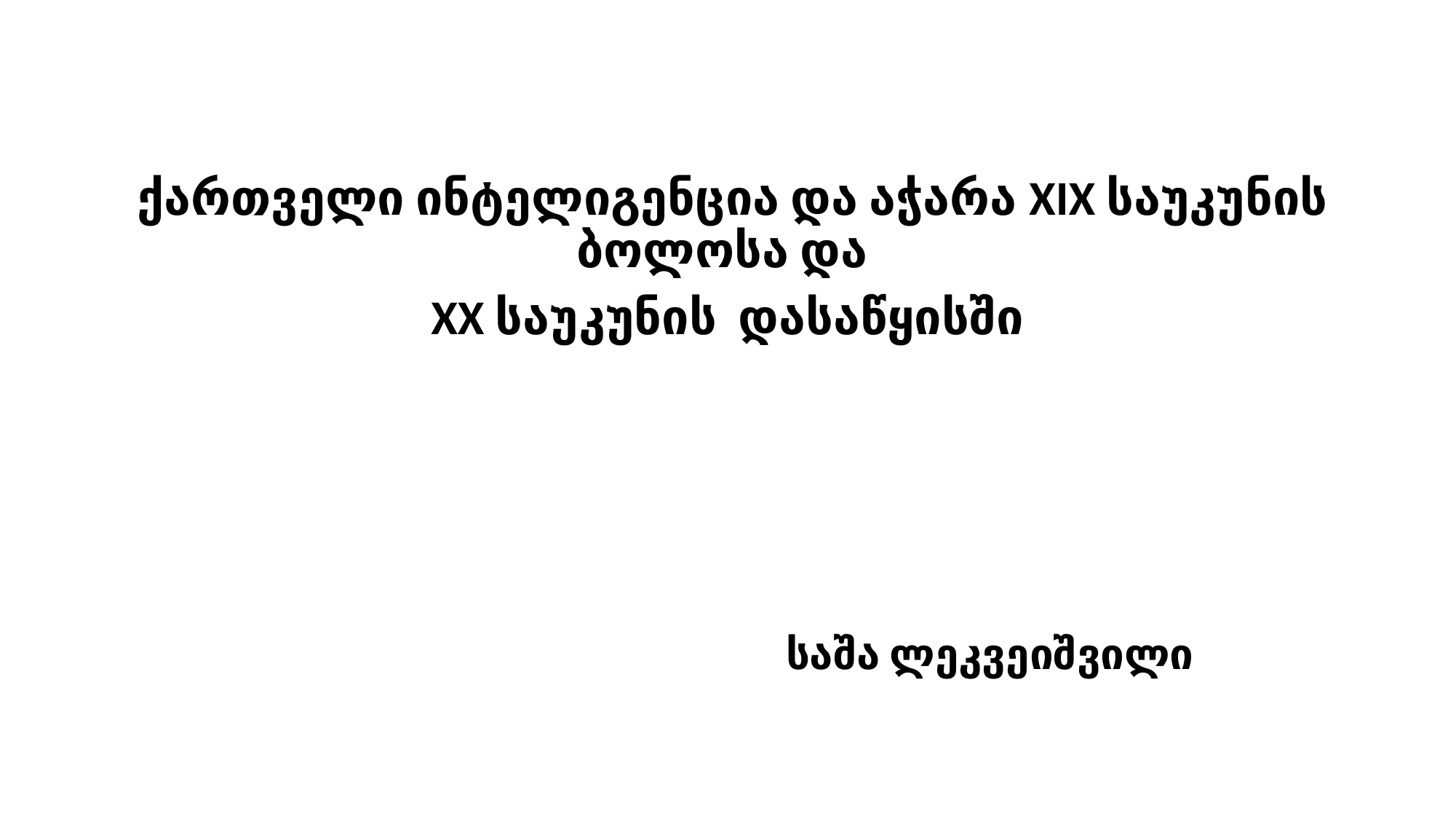

ქართველი ინტელიგენცია და აჭარა XIX საუკუნის ბოლოსა და
XX საუკუნის  დასაწყისში

                                                                      საშა ლეკვეიშვილი